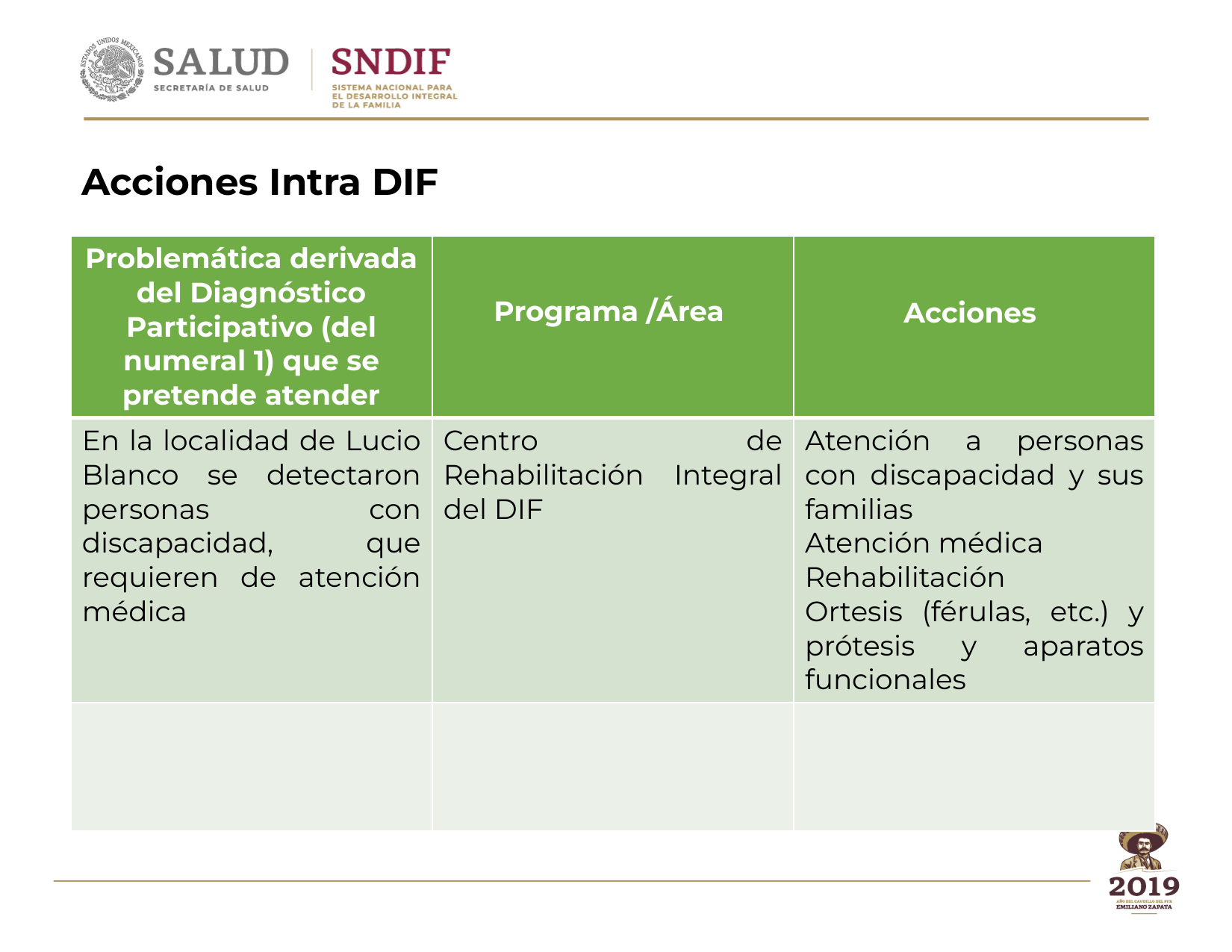

Acciones Intra DIF
| Problemática derivada del Diagnóstico Participativo (del numeral 1) que se pretende atender | Programa /Área | Acciones |
| --- | --- | --- |
| En la localidad de Lucio Blanco se detectaron personas con discapacidad, que requieren de atención médica | Centro de Rehabilitación Integral del DIF | Atención a personas con discapacidad y sus familias Atención médica Rehabilitación Ortesis (férulas, etc.) y prótesis y aparatos funcionales |
|  |  |  |